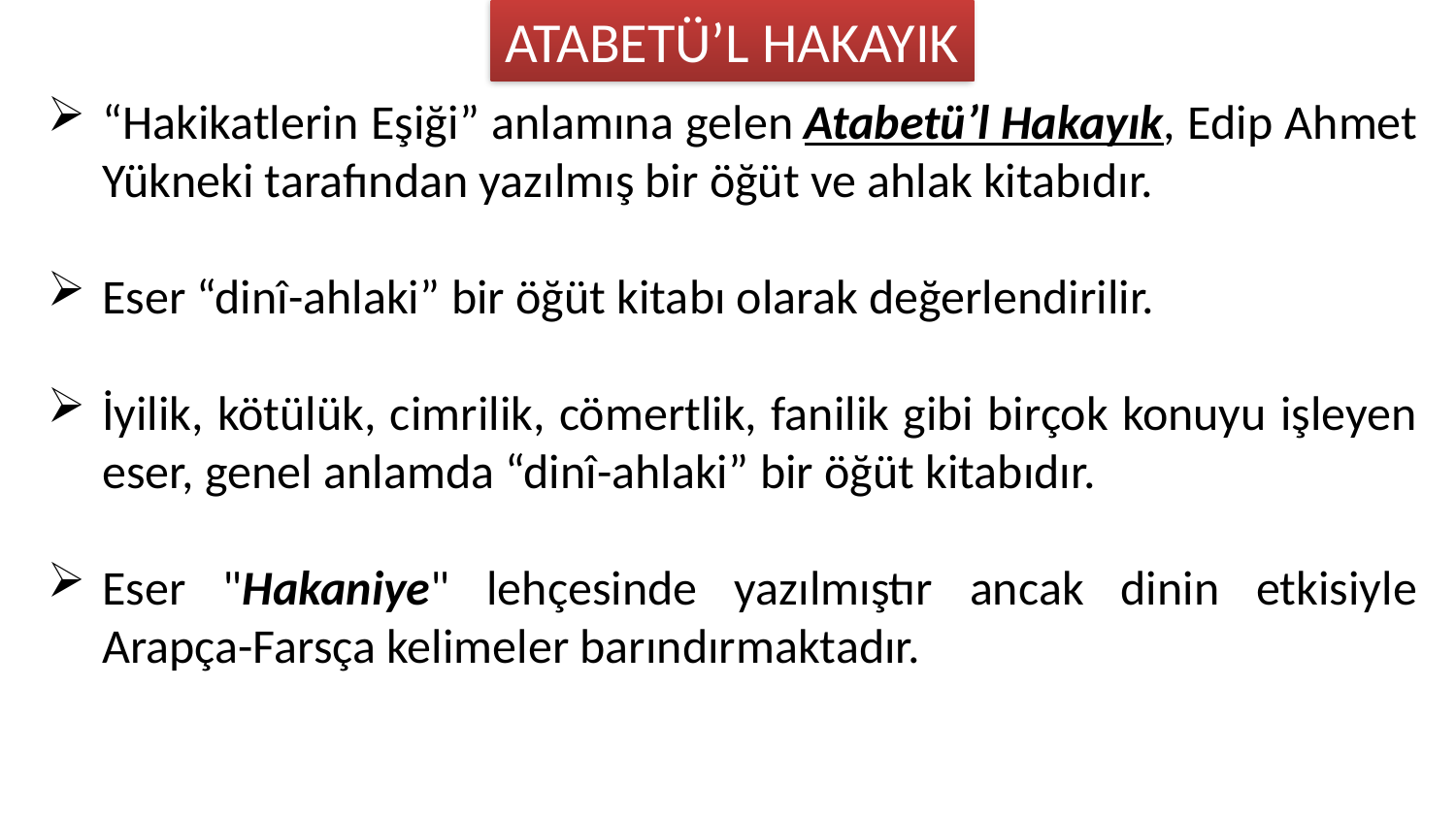

ATABETÜ’L HAKAYIK
“Hakikatlerin Eşiği” anlamına gelen Atabetü’l Hakayık, Edip Ahmet Yükneki tarafından yazılmış bir öğüt ve ahlak kitabıdır.

Eser “dinî-ahlaki” bir öğüt kitabı olarak değerlendirilir.

İyilik, kötülük, cimrilik, cömertlik, fanilik gibi birçok konuyu işleyen eser, genel anlamda “dinî-ahlaki” bir öğüt kitabıdır.

Eser "Hakaniye" lehçesinde yazılmıştır ancak dinin etkisiyle Arapça-Farsça kelimeler barındırmaktadır.